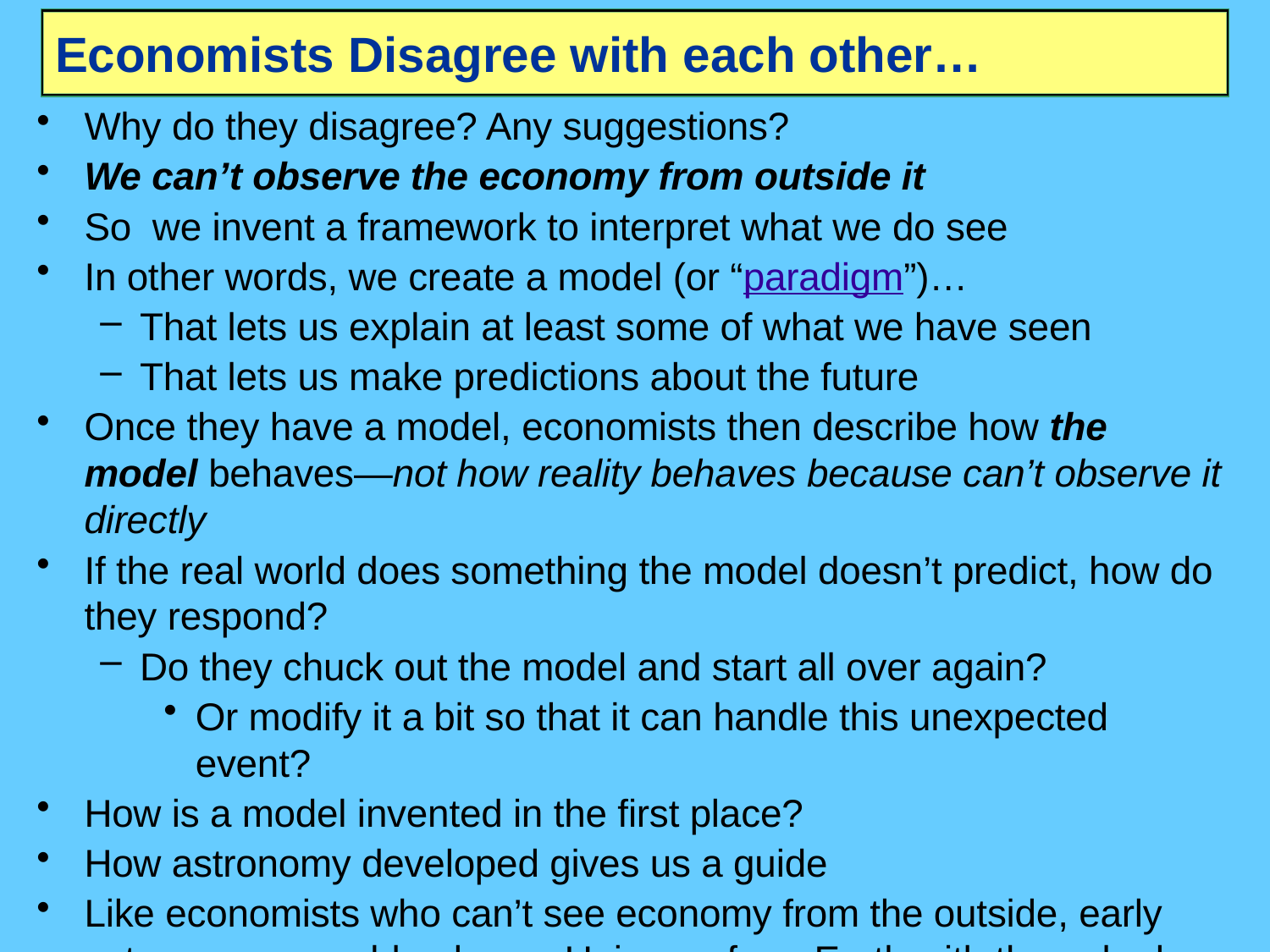

# Economists Disagree with each other…
Why do they disagree? Any suggestions?
We can’t observe the economy from outside it
So  we invent a framework to interpret what we do see
In other words, we create a model (or “paradigm”)…
That lets us explain at least some of what we have seen
That lets us make predictions about the future
Once they have a model, economists then describe how the model behaves—not how reality behaves because can’t observe it directly
If the real world does something the model doesn’t predict, how do they respond?
Do they chuck out the model and start all over again?
Or modify it a bit so that it can handle this unexpected event?
How is a model invented in the first place?
How astronomy developed gives us a guide
Like economists who can’t see economy from the outside, early astronomers could only see Universe from Earth with the naked eye
How did they interpret what they saw?